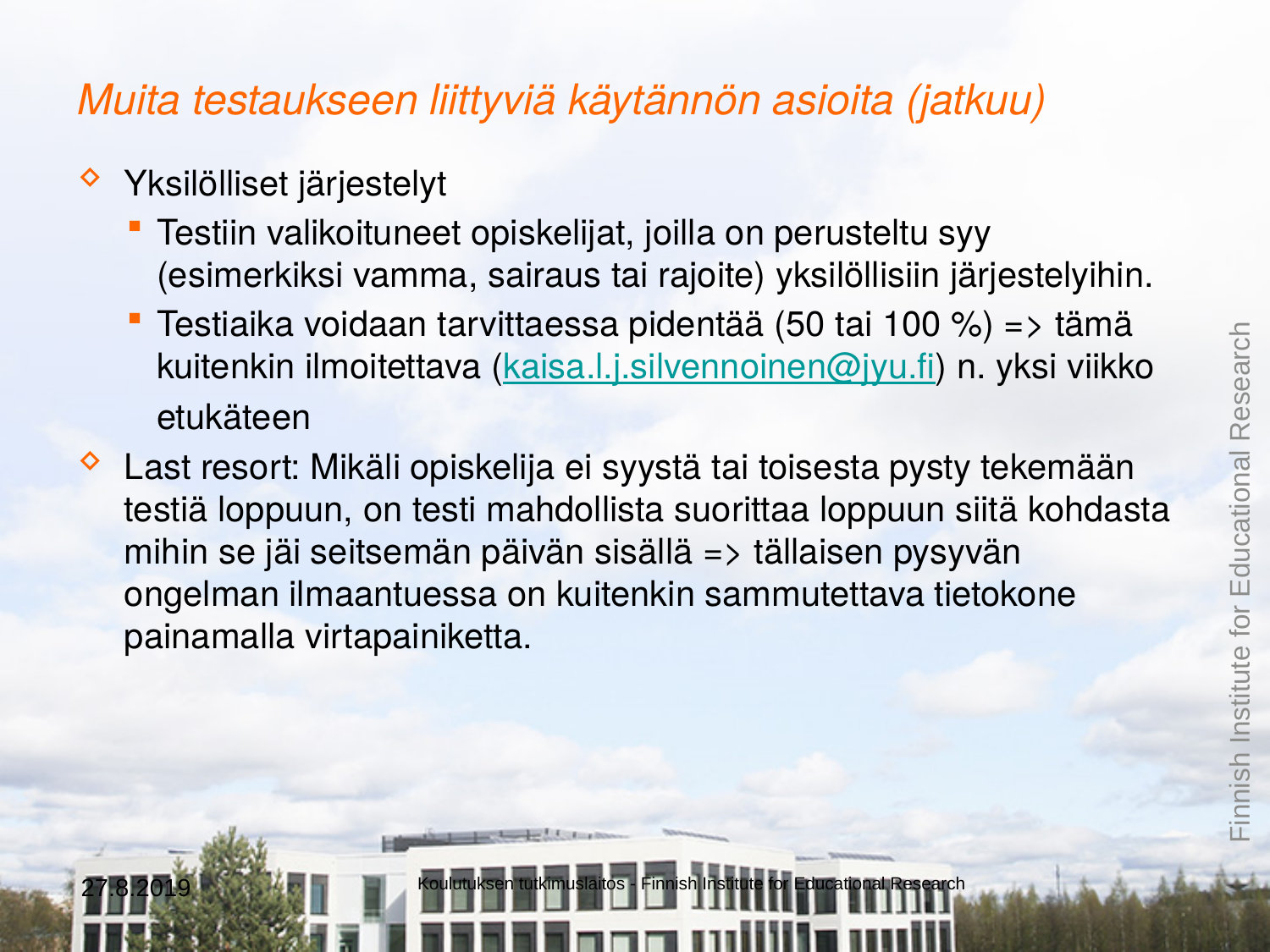

# Muita testaukseen liittyviä käytännön asioita (jatkuu)
Yksilölliset järjestelyt
Testiin valikoituneet opiskelijat, joilla on perusteltu syy (esimerkiksi vamma, sairaus tai rajoite) yksilöllisiin järjestelyihin.
Testiaika voidaan tarvittaessa pidentää (50 tai 100 %) => tämä kuitenkin ilmoitettava (kaisa.l.j.silvennoinen@jyu.fi) n. yksi viikko etukäteen
Last resort: Mikäli opiskelija ei syystä tai toisesta pysty tekemään testiä loppuun, on testi mahdollista suorittaa loppuun siitä kohdasta mihin se jäi seitsemän päivän sisällä => tällaisen pysyvän ongelman ilmaantuessa on kuitenkin sammutettava tietokone painamalla virtapainiketta.
27.8.2019
Koulutuksen tutkimuslaitos - Finnish Institute for Educational Research